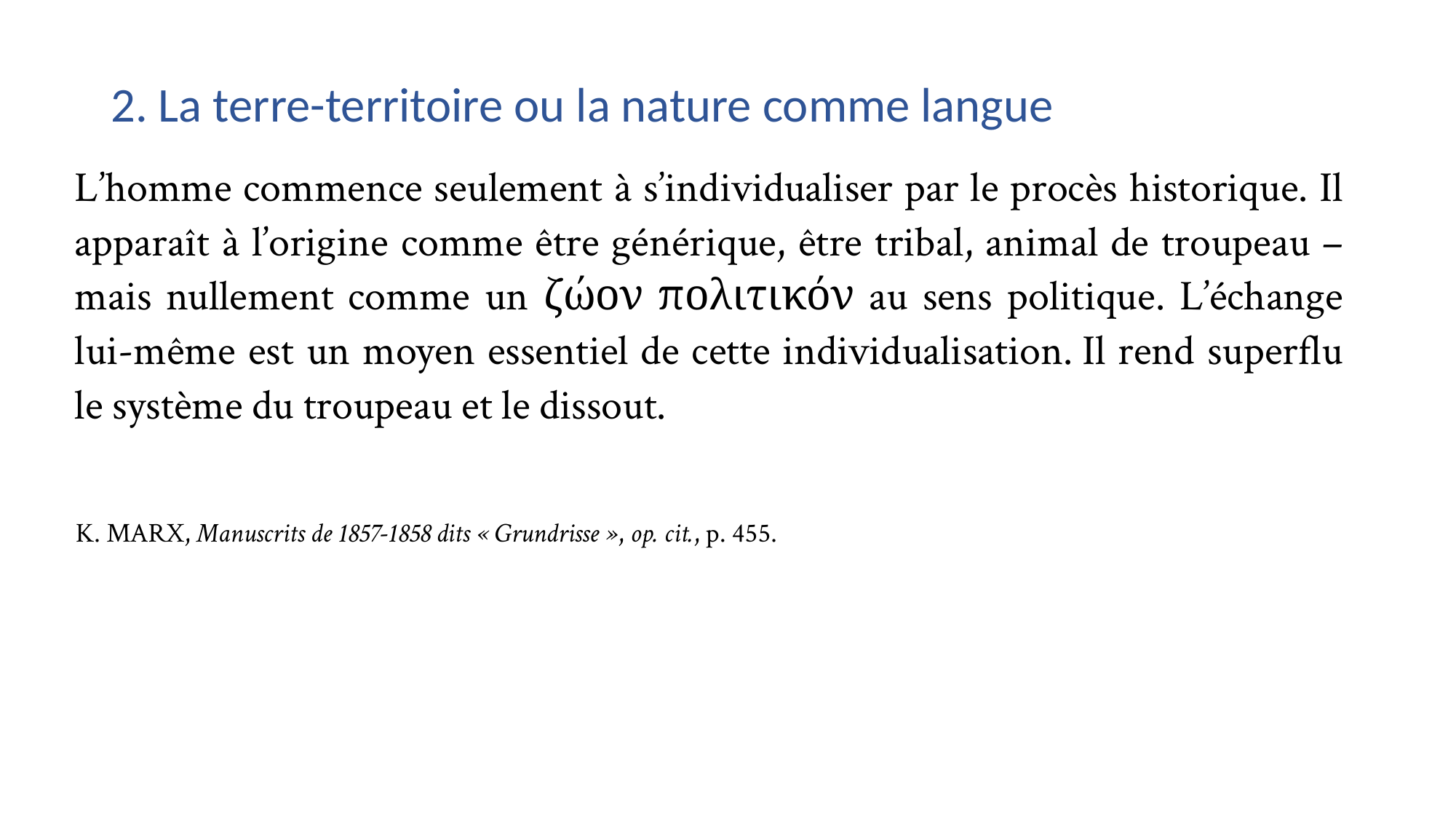

# 2. La terre-territoire ou la nature comme langue
L’homme commence seulement à s’individualiser par le procès historique. Il apparaît à l’origine comme être générique, être tribal, animal de troupeau – mais nullement comme un ζώον πολιτικόν au sens politique. L’échange lui-même est un moyen essentiel de cette individualisation. Il rend superflu le système du troupeau et le dissout.

K. Marx, Manuscrits de 1857-1858 dits « Grundrisse », op. cit., p. 455.